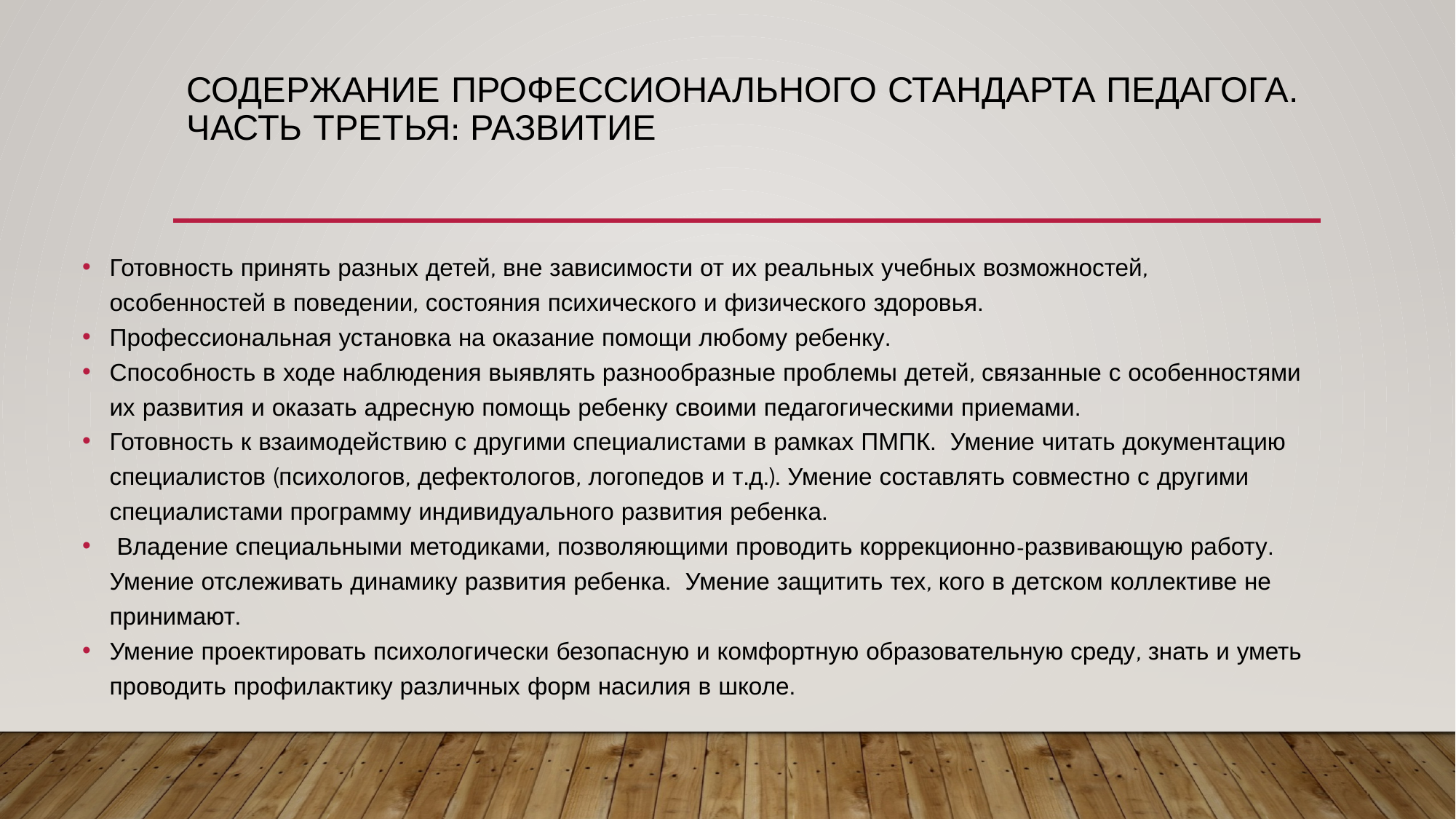

# Содержание профессионального стандарта педагога. Часть третья: развитие
Готовность принять разных детей, вне зависимости от их реальных учебных возможностей, особенностей в поведении, состояния психического и физического здоровья.
Профессиональная установка на оказание помощи любому ребенку.
Способность в ходе наблюдения выявлять разнообразные проблемы детей, связанные с особенностями их развития и оказать адресную помощь ребенку своими педагогическими приемами.
Готовность к взаимодействию с другими специалистами в рамках ПМПК.  Умение читать документацию специалистов (психологов, дефектологов, логопедов и т.д.). Умение составлять совместно с другими специалистами программу индивидуального развития ребенка.
 Владение специальными методиками, позволяющими проводить коррекционно-развивающую работу.  Умение отслеживать динамику развития ребенка.  Умение защитить тех, кого в детском коллективе не принимают.
Умение проектировать психологически безопасную и комфортную образовательную среду, знать и уметь проводить профилактику различных форм насилия в школе.